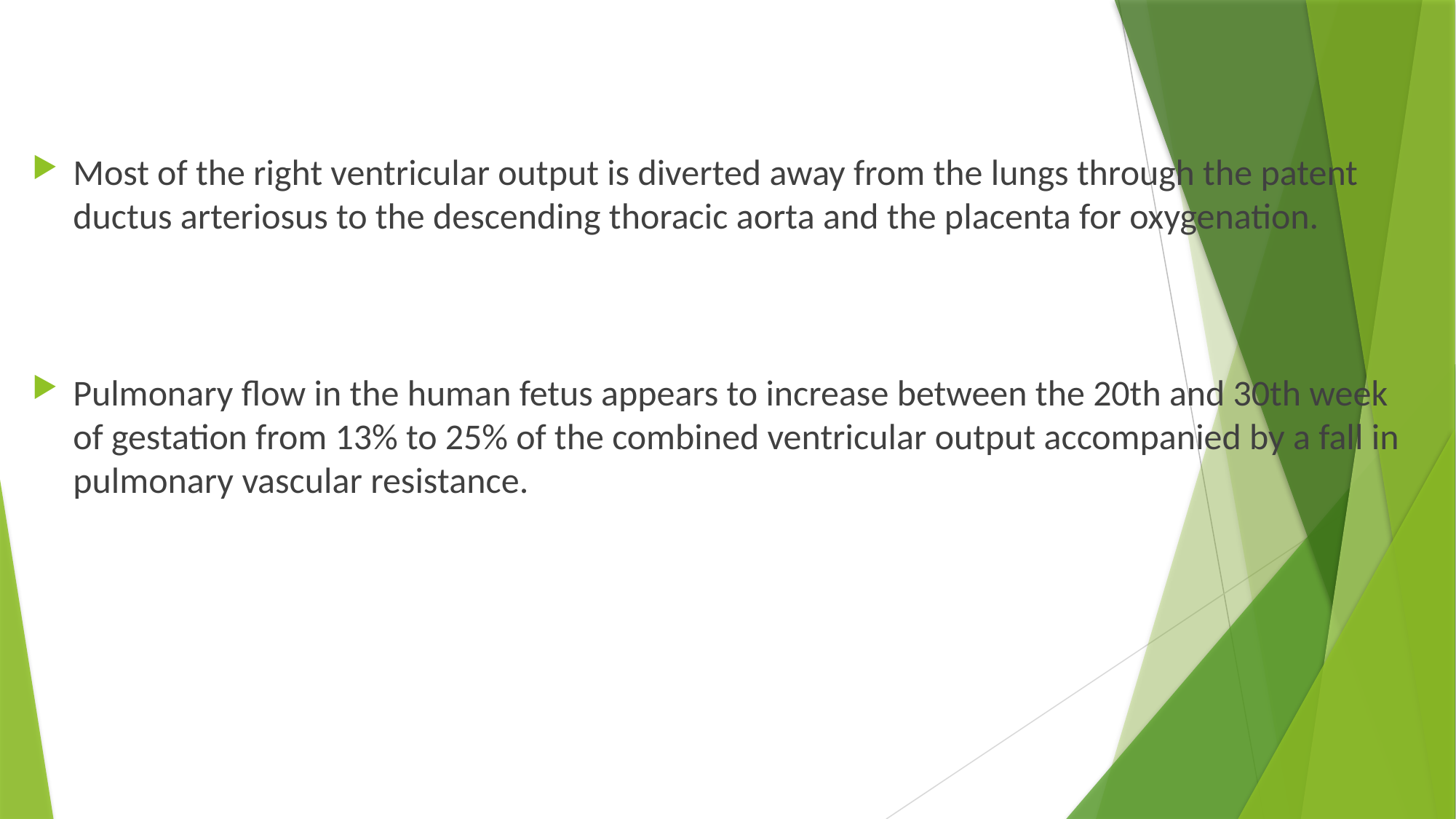

Most of the right ventricular output is diverted away from the lungs through the patent ductus arteriosus to the descending thoracic aorta and the placenta for oxygenation.

Pulmonary flow in the human fetus appears to increase between the 20th and 30th week of gestation from 13% to 25% of the combined ventricular output accompanied by a fall in pulmonary vascular resistance.